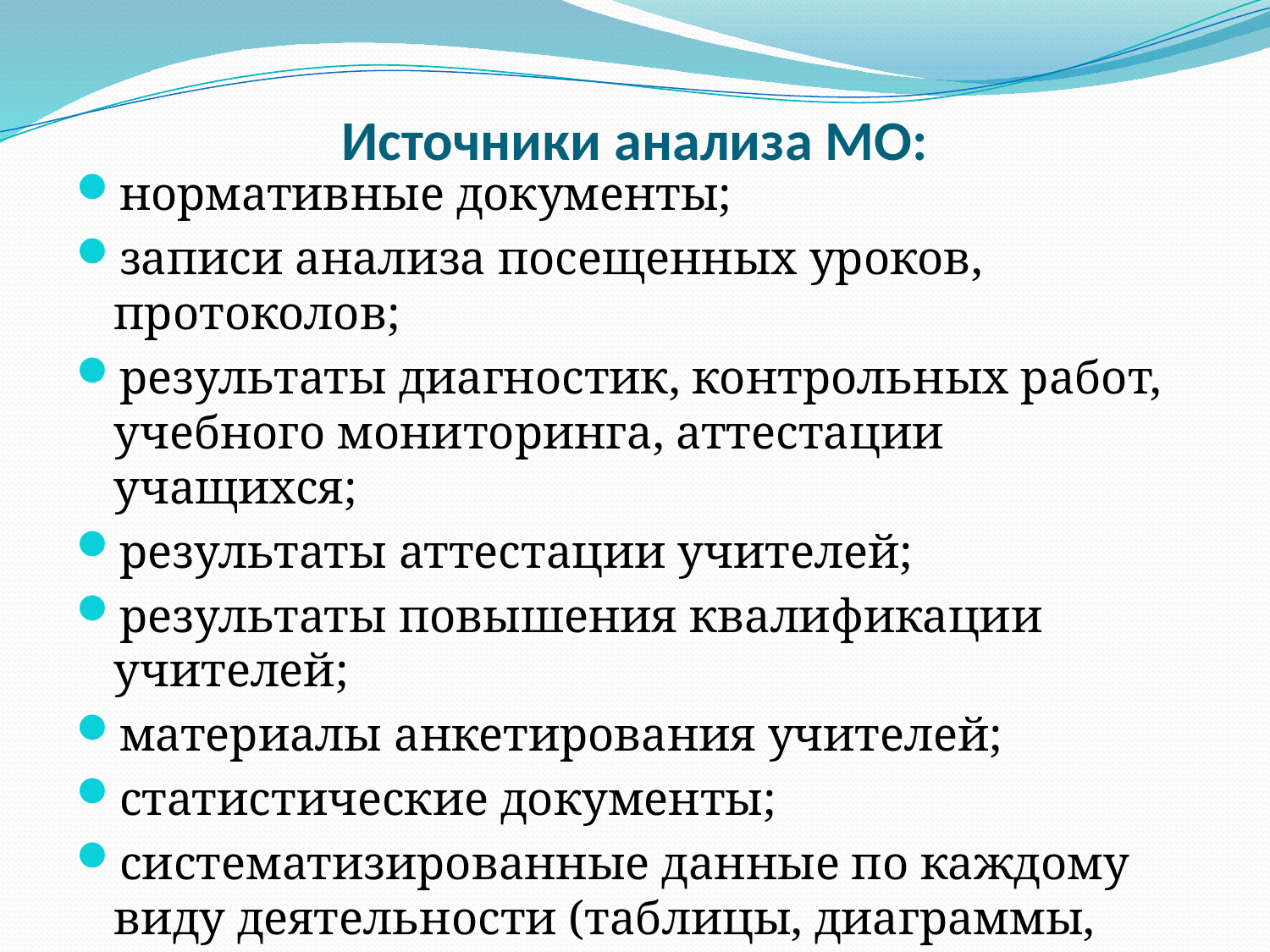

# Источники анализа МО:
нормативные документы;
записи анализа посещенных уроков, протоколов;
результаты диагностик, контрольных работ, учебного мониторинга, аттестации учащихся;
результаты аттестации учителей;
результаты повышения квалификации учителей;
материалы анкетирования учителей;
статистические документы;
систематизированные данные по каждому виду деятельности (таблицы, диаграммы, графики, качественные характеристики).